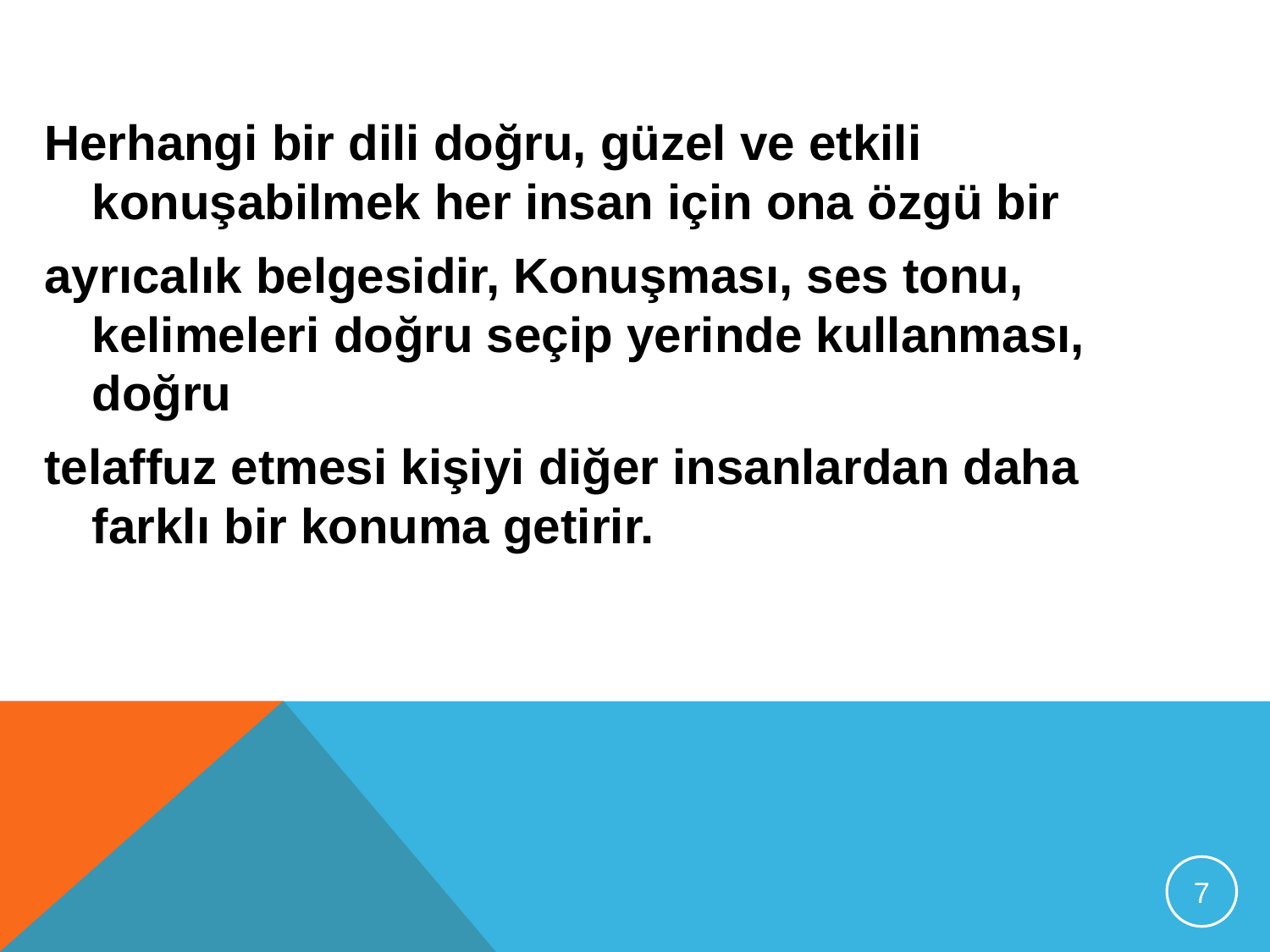

Herhangi bir dili doğru, güzel ve etkili konuşabilmek her insan için ona özgü bir
ayrıcalık belgesidir, Konuşması, ses tonu, kelimeleri doğru seçip yerinde kullanması, doğru
telaffuz etmesi kişiyi diğer insanlardan daha farklı bir konuma getirir.
7